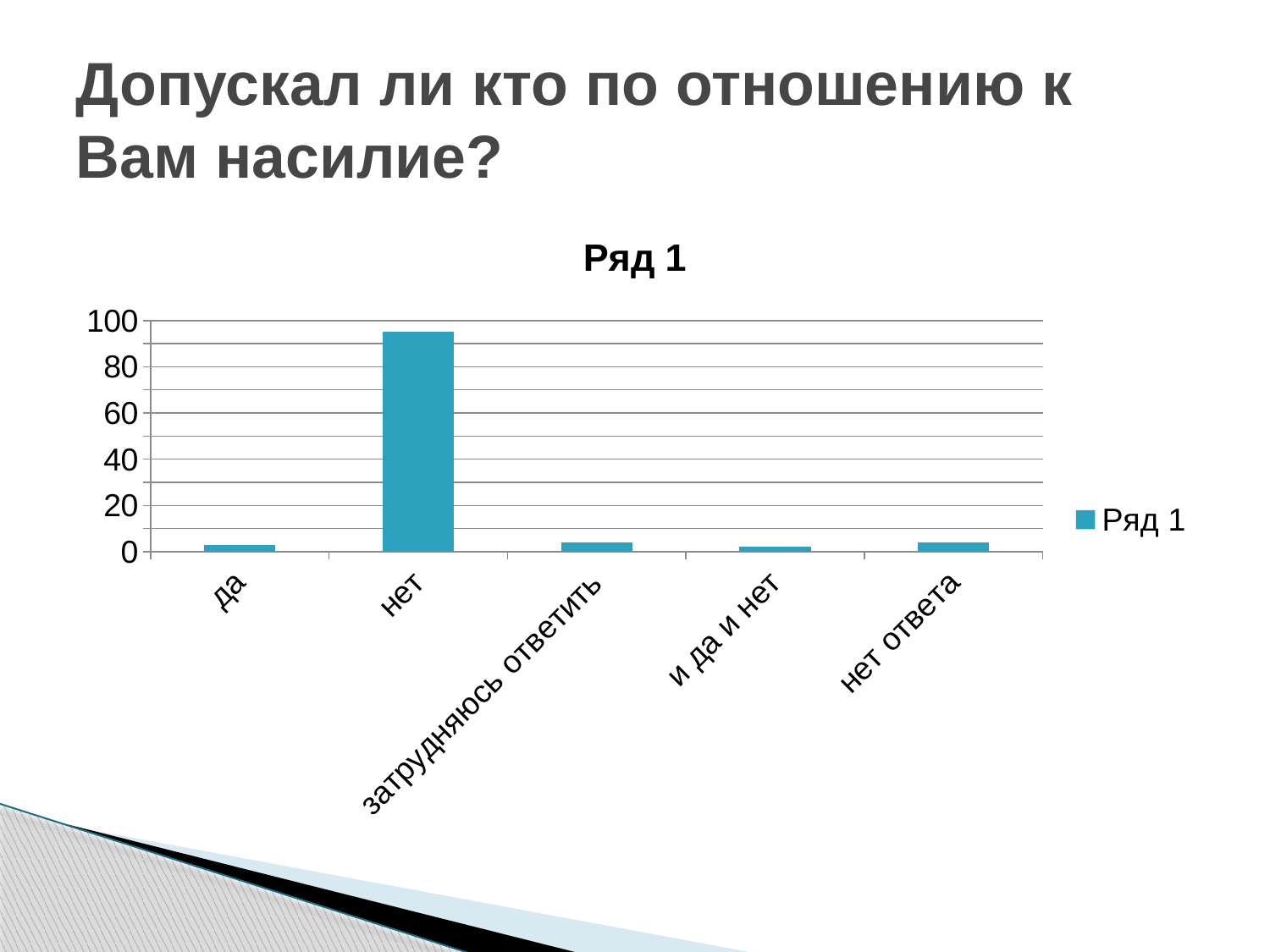

# Допускал ли кто по отношению к  Вам насилие?

### Chart:

| Category | Ряд 1 |
|---|---|
| да | 3.0 |
| нет | 95.0 |
| затрудняюсь ответить | 4.0 |
| и да и нет | 2.0 |
| нет ответа | 4.0 |